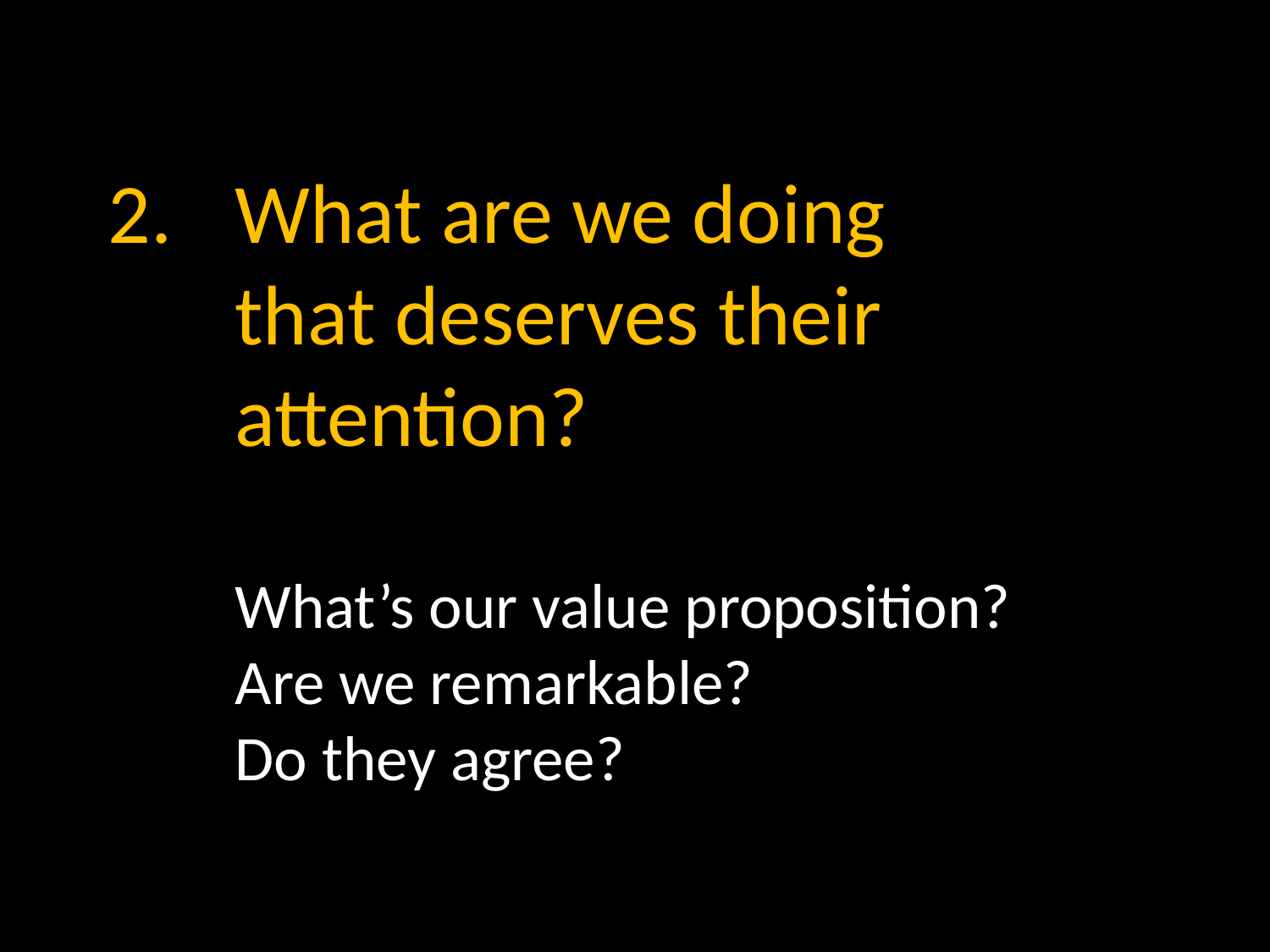

# What are we doing that deserves their attention? What’s our value proposition? Are we remarkable? Do they agree?